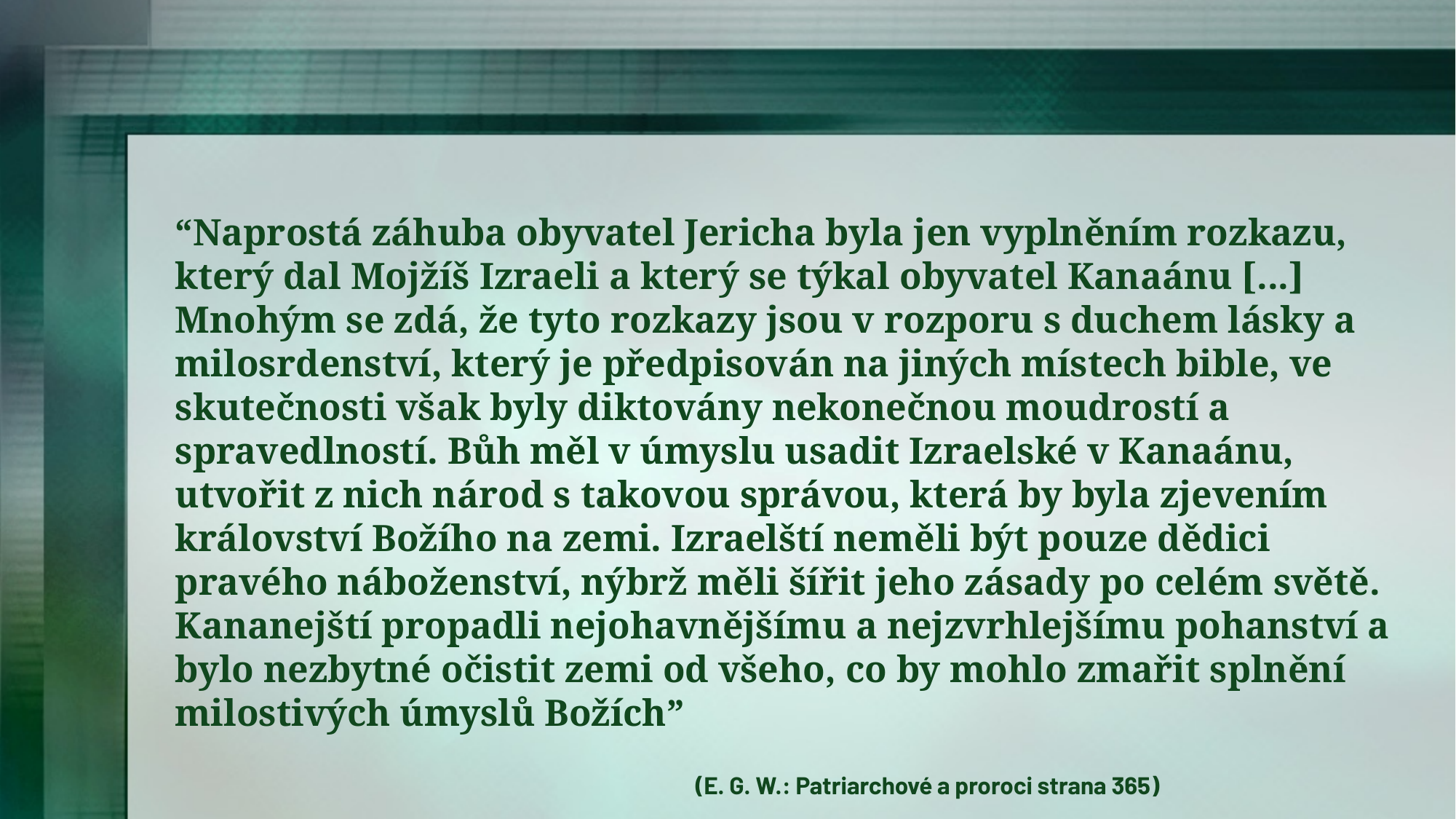

“Naprostá záhuba obyvatel Jericha byla jen vyplněním rozkazu, který dal Mojžíš Izraeli a který se týkal obyvatel Kanaánu [...] Mnohým se zdá, že tyto rozkazy jsou v rozporu s duchem lásky a milosrdenství, který je předpisován na jiných místech bible, ve skutečnosti však byly diktovány nekonečnou moudrostí a spravedlností. Bůh měl v úmyslu usadit Izraelské v Kanaánu, utvořit z nich národ s takovou správou, která by byla zjevením království Božího na zemi. Izraelští neměli být pouze dědici pravého náboženství, nýbrž měli šířit jeho zásady po celém světě. Kananejští propadli nejohavnějšímu a nejzvrhlejšímu pohanství a bylo nezbytné očistit zemi od všeho, co by mohlo zmařit splnění milostivých úmyslů Božích”
(E. G. W.: Patriarchové a proroci strana 365)